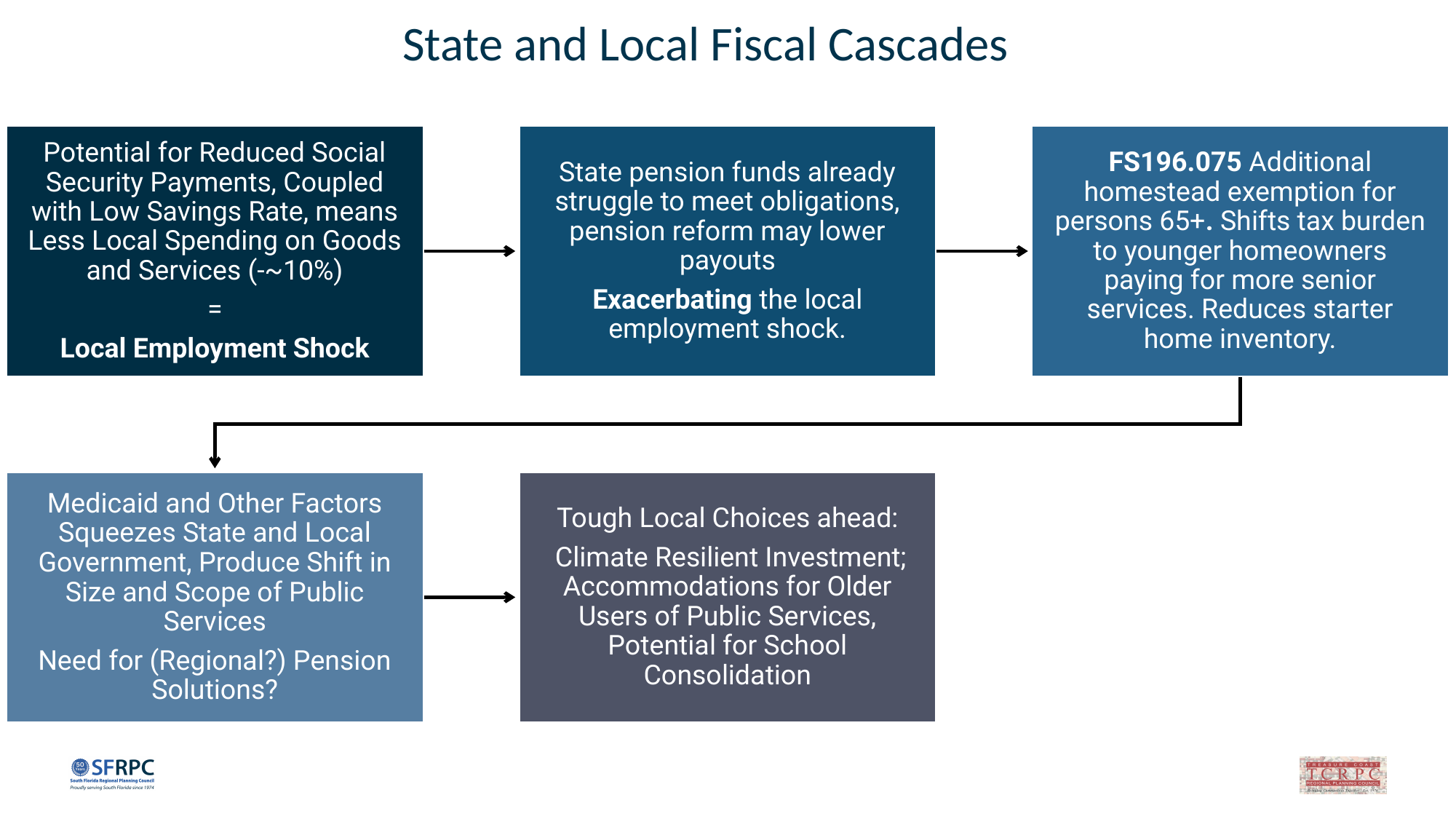

# State and Local Fiscal Cascades

Potential for Reduced Social Security Payments, Coupled with Low Savings Rate, means Less Local Spending on Goods and Services (-~10%)
=
Local Employment Shock

State pension funds already struggle to meet obligations, pension reform may lower payouts
Exacerbating the local employment shock.

FS196.075 Additional homestead exemption for persons 65+. Shifts tax burden to younger homeowners paying for more senior services. Reduces starter home inventory.

Medicaid and Other Factors Squeezes State and Local Government, Produce Shift in Size and Scope of Public Services
Need for (Regional?) Pension Solutions?
Tough Local Choices ahead:
 Climate Resilient Investment; Accommodations for Older Users of Public Services, Potential for School Consolidation